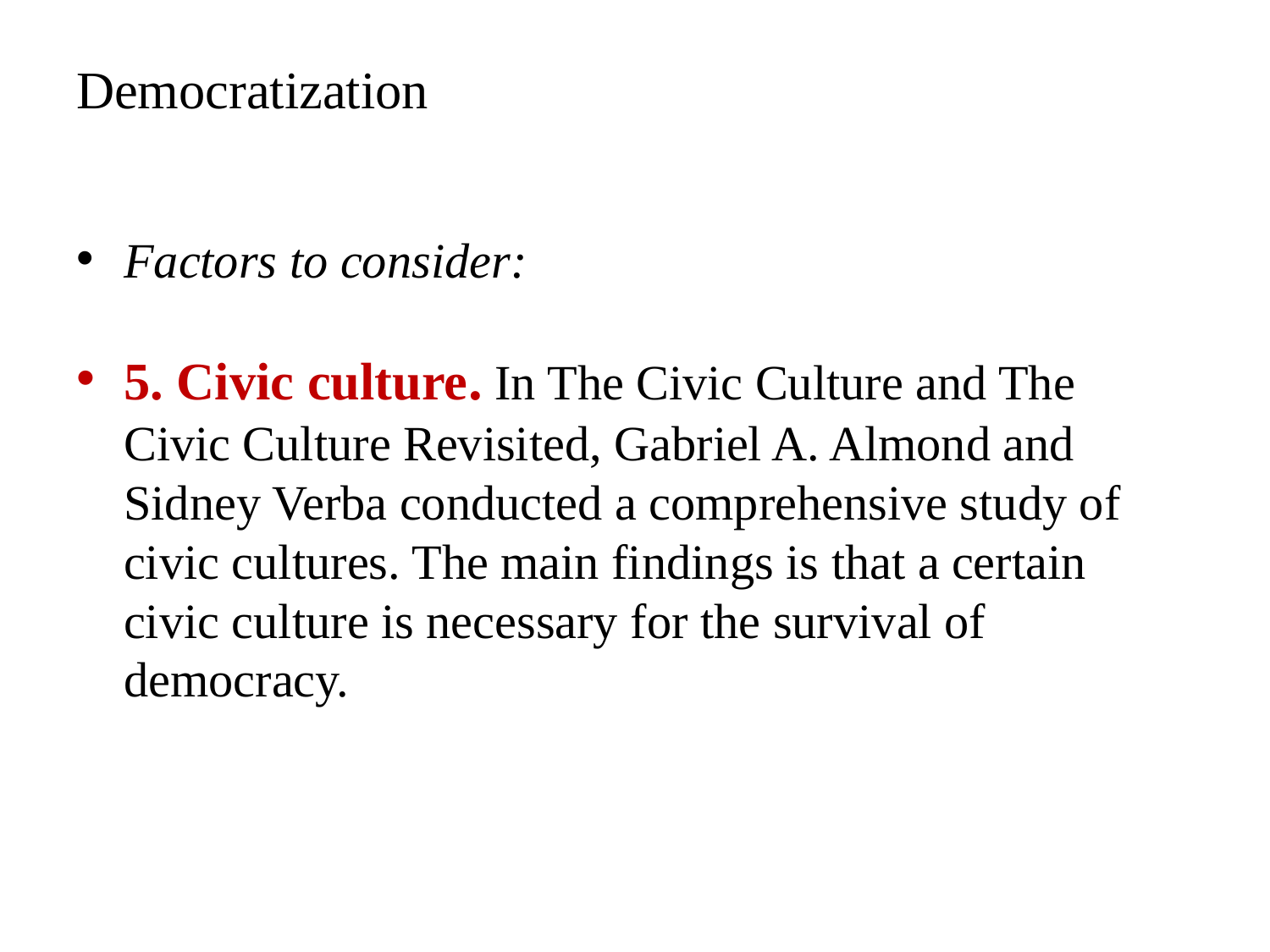

# Democratization
Factors to consider:

5. Civic culture. In The Civic Culture and The Civic Culture Revisited, Gabriel A. Almond and Sidney Verba conducted a comprehensive study of civic cultures. The main findings is that a certain civic culture is necessary for the survival of democracy.